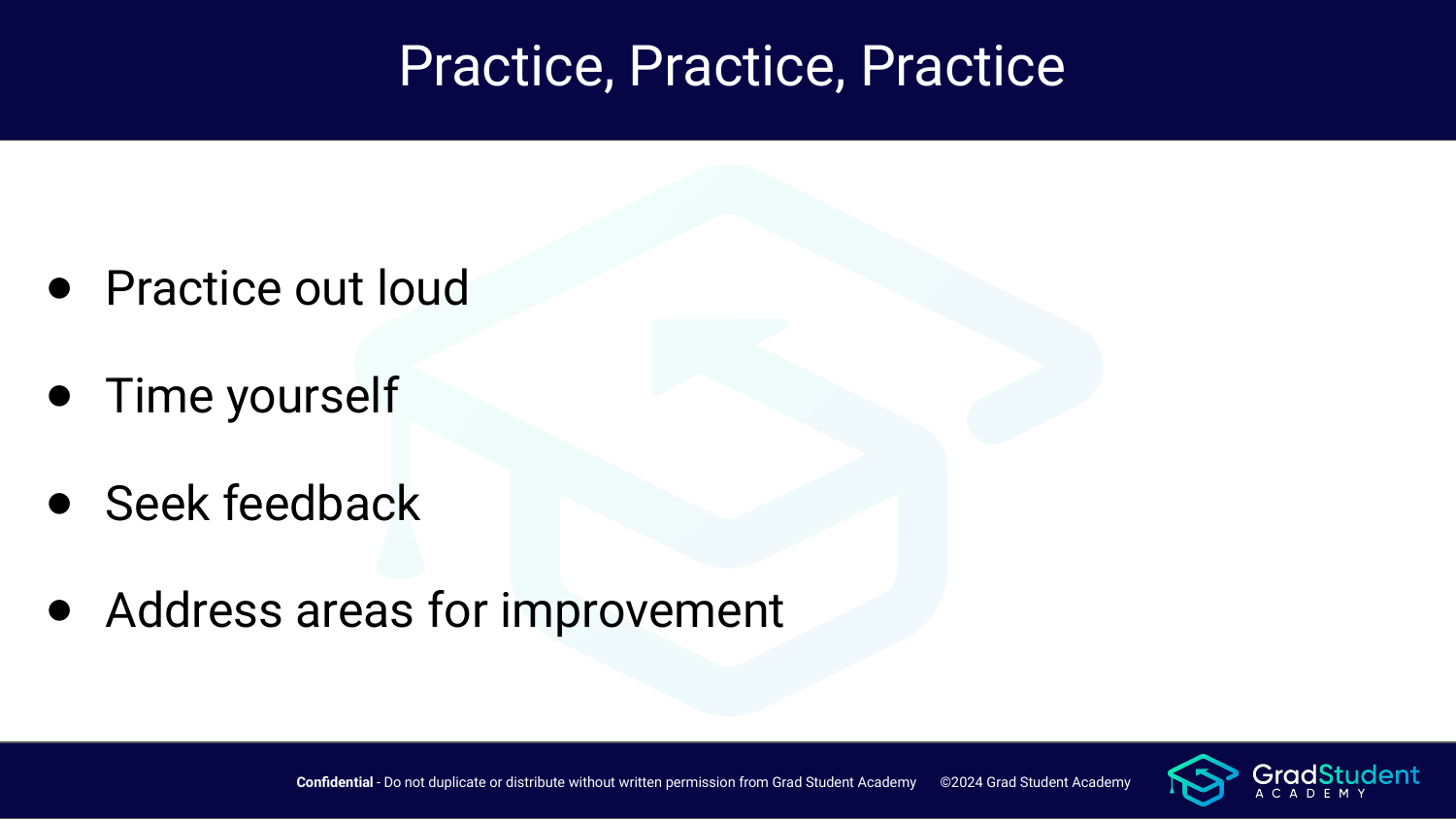

# Practice, Practice, Practice
Practice out loud
Time yourself
Seek feedback
Address areas for improvement